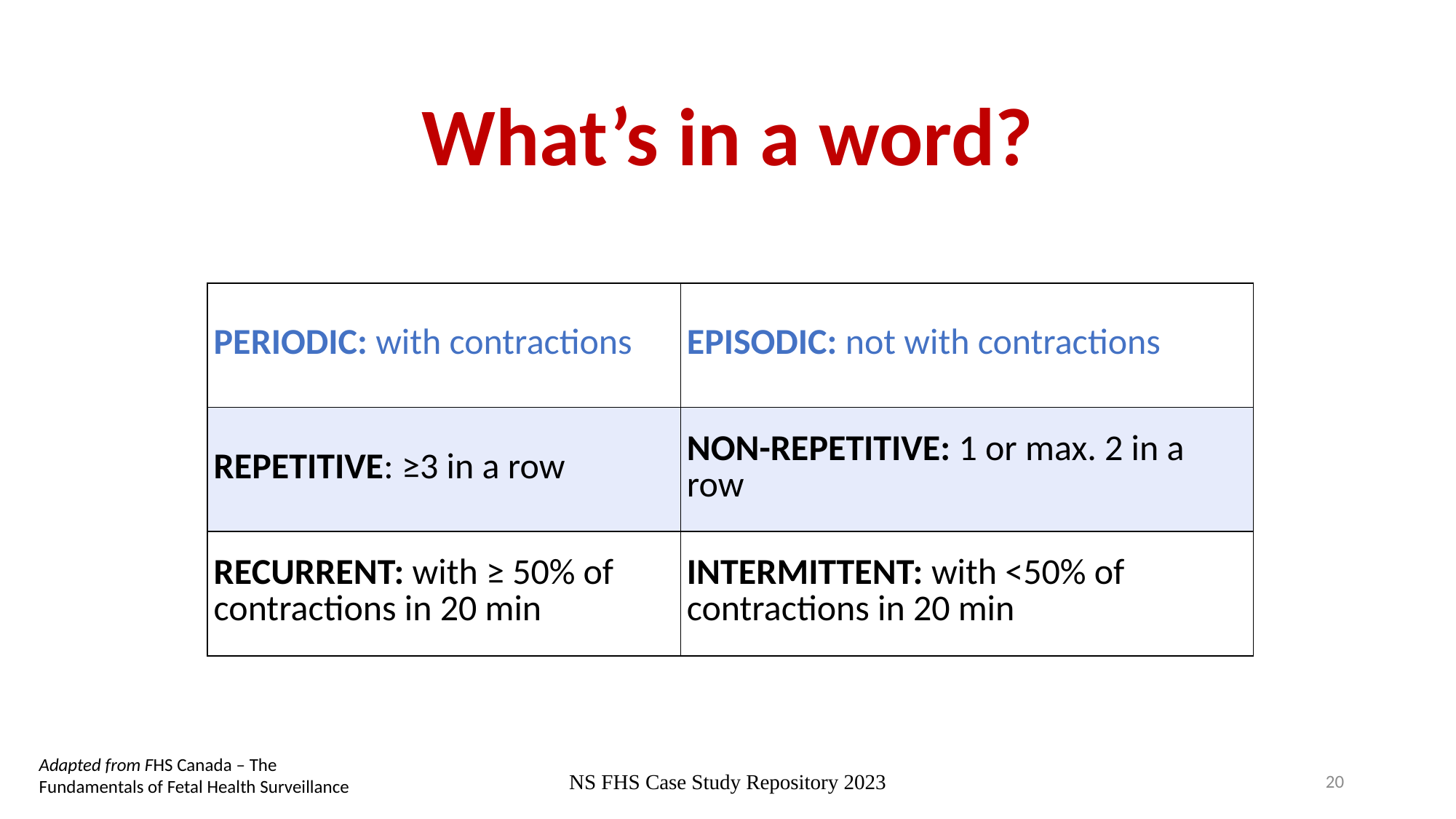

# What’s in a word?
| PERIODIC: with contractions | EPISODIC: not with contractions |
| --- | --- |
| REPETITIVE: ≥3 in a row | NON-REPETITIVE: 1 or max. 2 in a row |
| RECURRENT: with ≥ 50% of contractions in 20 min | INTERMITTENT: with <50% of contractions in 20 min |
Adapted from FHS Canada – The Fundamentals of Fetal Health Surveillance
NS FHS Case Study Repository 2023
20